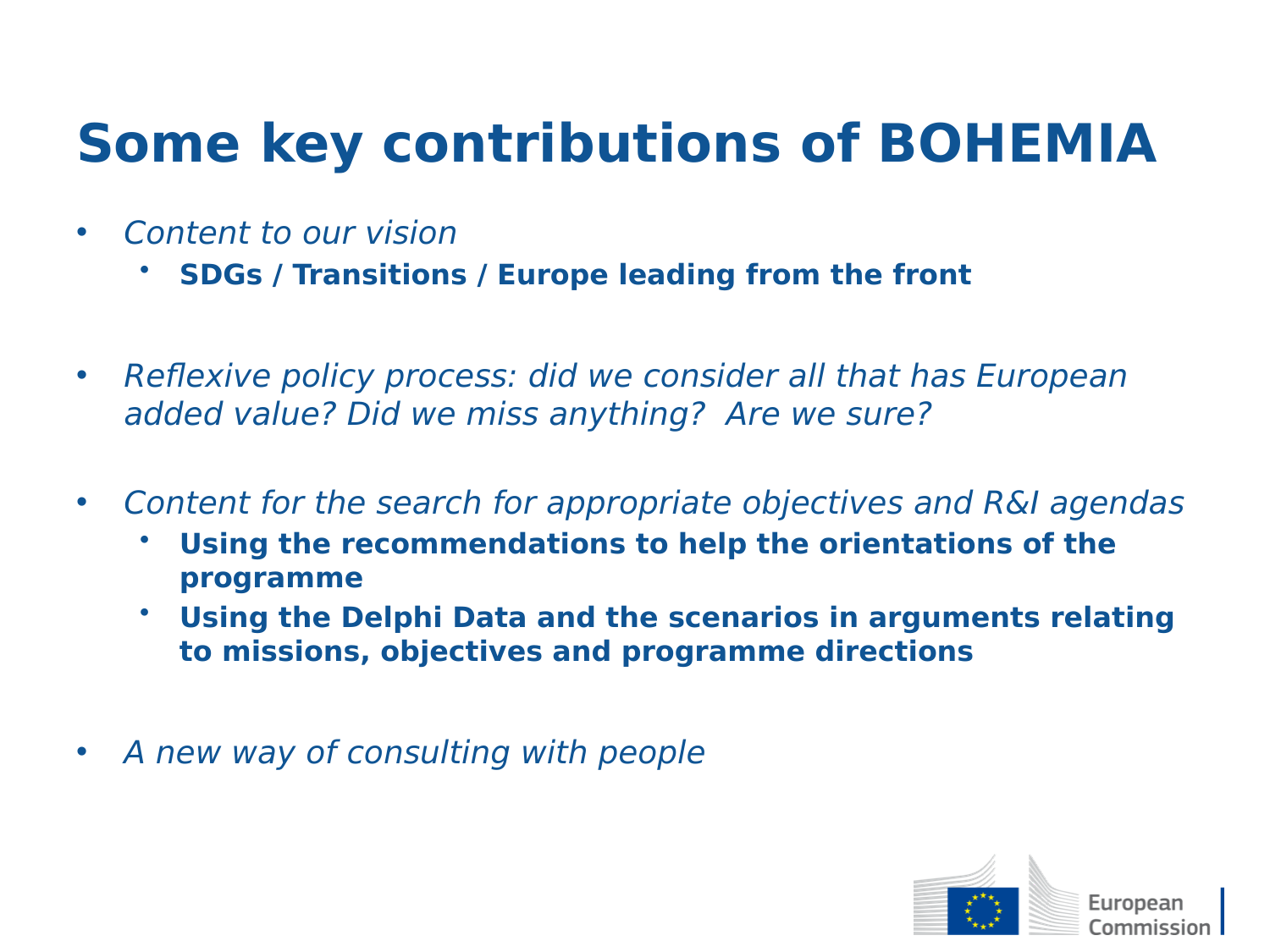

# Some key contributions of BOHEMIA
Content to our vision
SDGs / Transitions / Europe leading from the front

Reflexive policy process: did we consider all that has European added value? Did we miss anything?  Are we sure?

Content for the search for appropriate objectives and R&I agendas
Using the recommendations to help the orientations of the programme
Using the Delphi Data and the scenarios in arguments relating to missions, objectives and programme directions

A new way of consulting with people